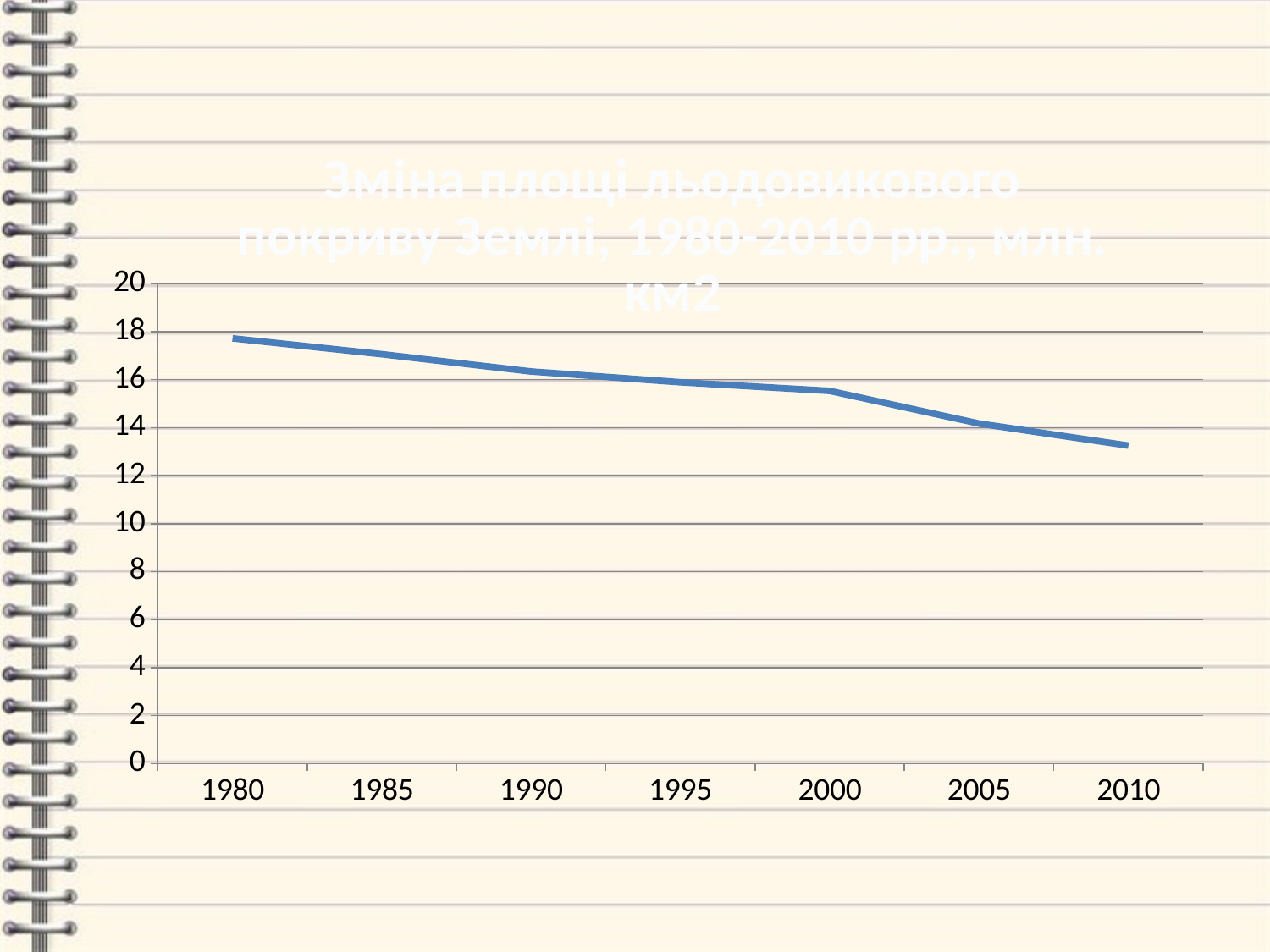

### Chart: Зміна площі льодовикового покриву Землі, 1980-2010 рр., млн. км2

| Category | Площа льодовикогвого покриву Землі, 1980-2010 рр., млн. (км)^3 |
|---|---|
| 1980 | 17.72 |
| 1985 | 17.06 |
| 1990 | 16.34 |
| 1995 | 15.89 |
| 2000 | 15.53 |
| 2005 | 14.17 |
| 2010 | 13.25 |